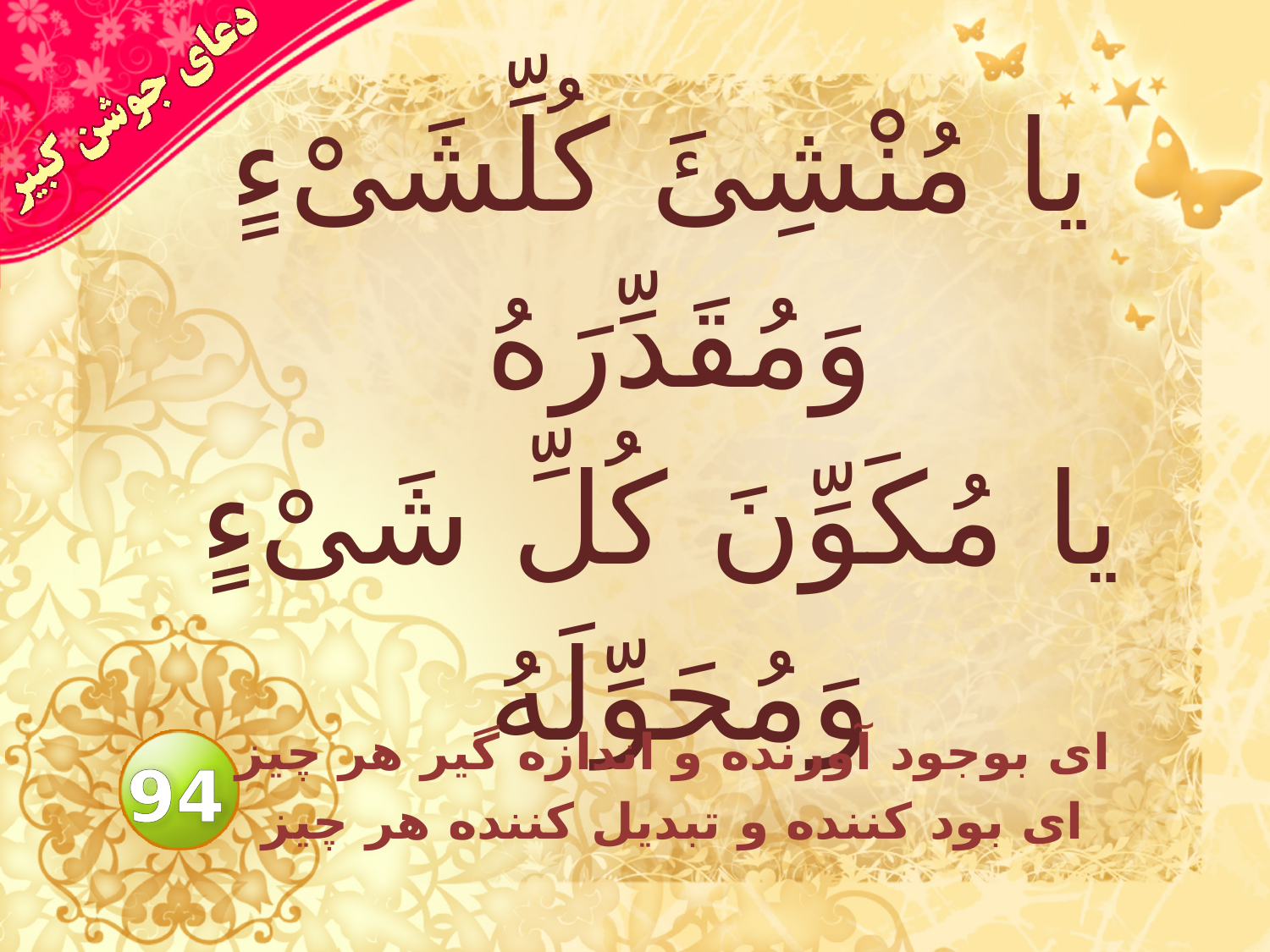

# يا مُنْشِئَ كُلِّشَىْءٍ وَمُقَدِّرَهُ يا مُكَوِّنَ كُلِّ شَىْءٍ وَمُحَوِّلَهُ
اى بوجود آورنده و اندازه گير هر چيز
اى بود كننده و تبديل كننده هر چيز

94